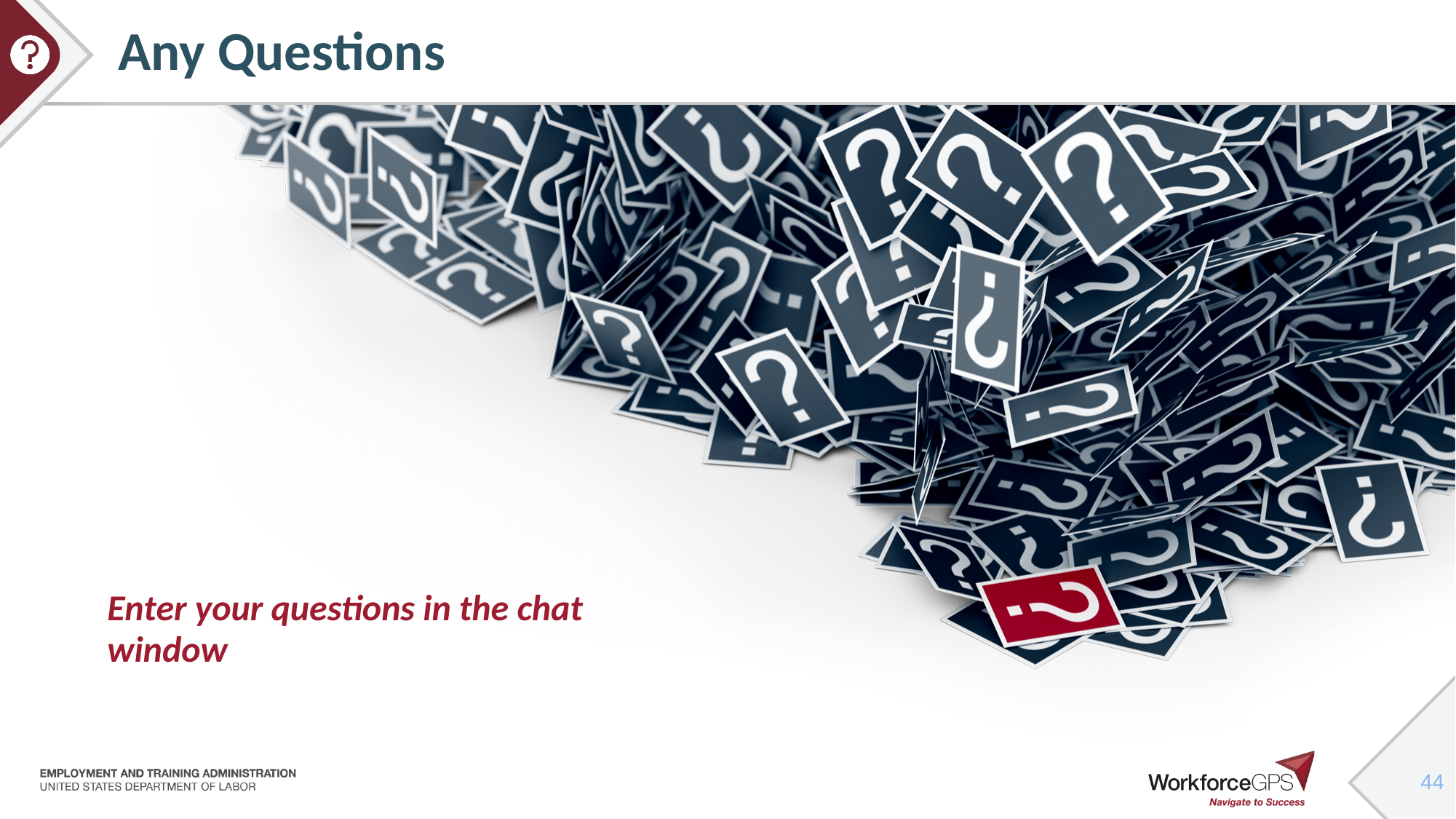

# Any Questions
Enter your questions in the chat window
44